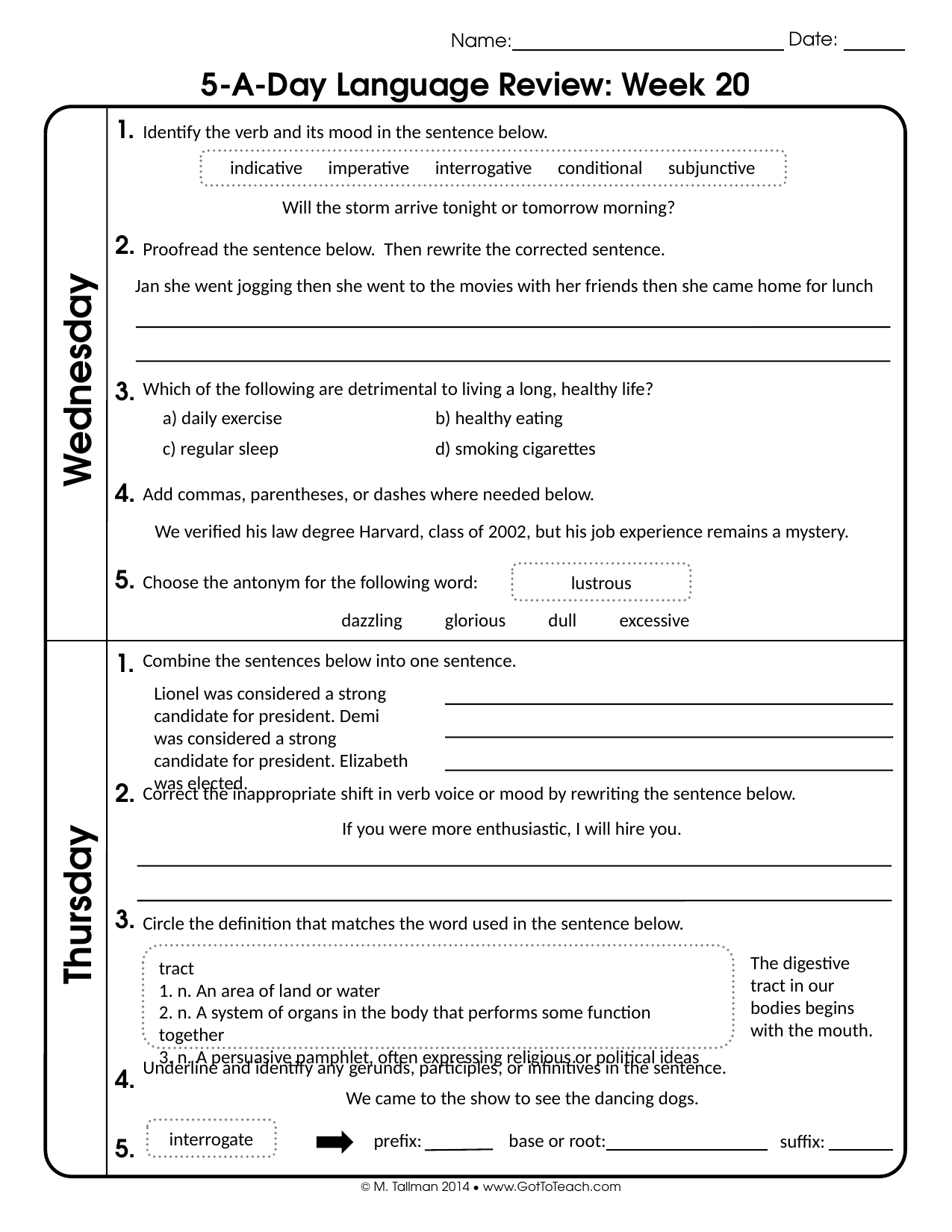

Date:
Name:
5-A-Day Language Review: Week 20
1.
Identify the verb and its mood in the sentence below.
indicative      imperative      interrogative      conditional      subjunctive
Will the storm arrive tonight or tomorrow morning?
2.
Proofread the sentence below.  Then rewrite the corrected sentence.
Jan she went jogging then she went to the movies with her friends then she came home for lunch
Wednesday
3.
Which of the following are detrimental to living a long, healthy life?
a) daily exercise
b) healthy eating
c) regular sleep
d) smoking cigarettes
4.
Add commas, parentheses, or dashes where needed below.
We verified his law degree Harvard, class of 2002, but his job experience remains a mystery.
5.
lustrous
Choose the antonym for the following word:
dazzling          glorious          dull          excessive
1.
Combine the sentences below into one sentence.
Lionel was considered a strong candidate for president. Demi was considered a strong candidate for president. Elizabeth was elected.
2.
Correct the inappropriate shift in verb voice or mood by rewriting the sentence below.
If you were more enthusiastic, I will hire you.
Thursday
3.
Circle the definition that matches the word used in the sentence below.
tract
1. n. An area of land or water
2. n. A system of organs in the body that performs some function together
3. n. A persuasive pamphlet, often expressing religious or political ideas
The digestive tract in our bodies begins with the mouth.
Underline and identify any gerunds, participles, or infinitives in the sentence.
4.
We came to the show to see the dancing dogs.
interrogate
prefix:
base or root:
suffix:
5.